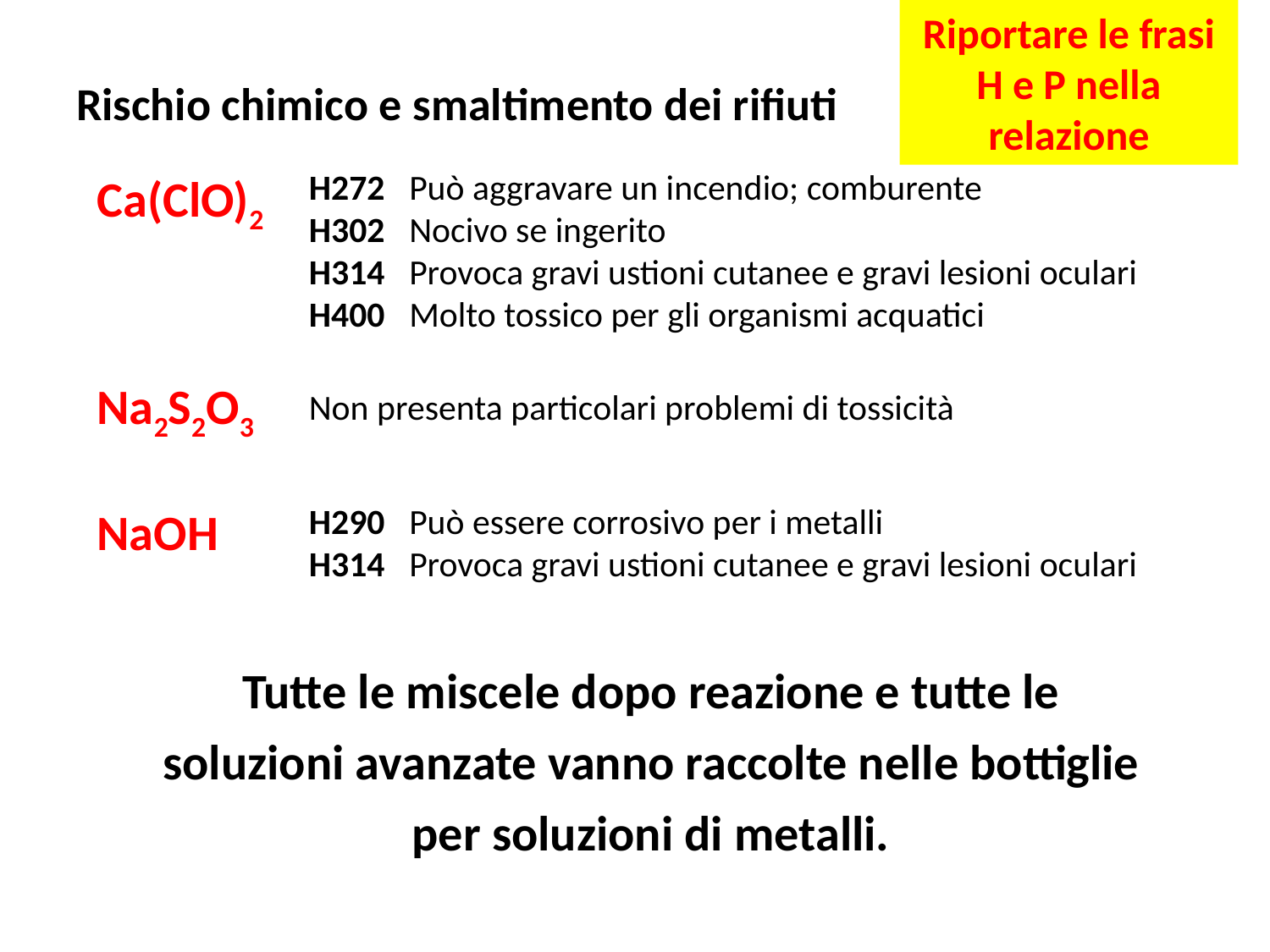

Riportare le frasi H e P nella relazione
# Rischio chimico e smaltimento dei rifiuti
Ca(ClO)2
H272   Può aggravare un incendio; comburente
H302   Nocivo se ingerito
H314   Provoca gravi ustioni cutanee e gravi lesioni oculari
H400   Molto tossico per gli organismi acquatici
Na2S2O3
Non presenta particolari problemi di tossicità
NaOH
H290   Può essere corrosivo per i metalli
H314   Provoca gravi ustioni cutanee e gravi lesioni oculari
Tutte le miscele dopo reazione e tutte le soluzioni avanzate vanno raccolte nelle bottiglie per soluzioni di metalli.